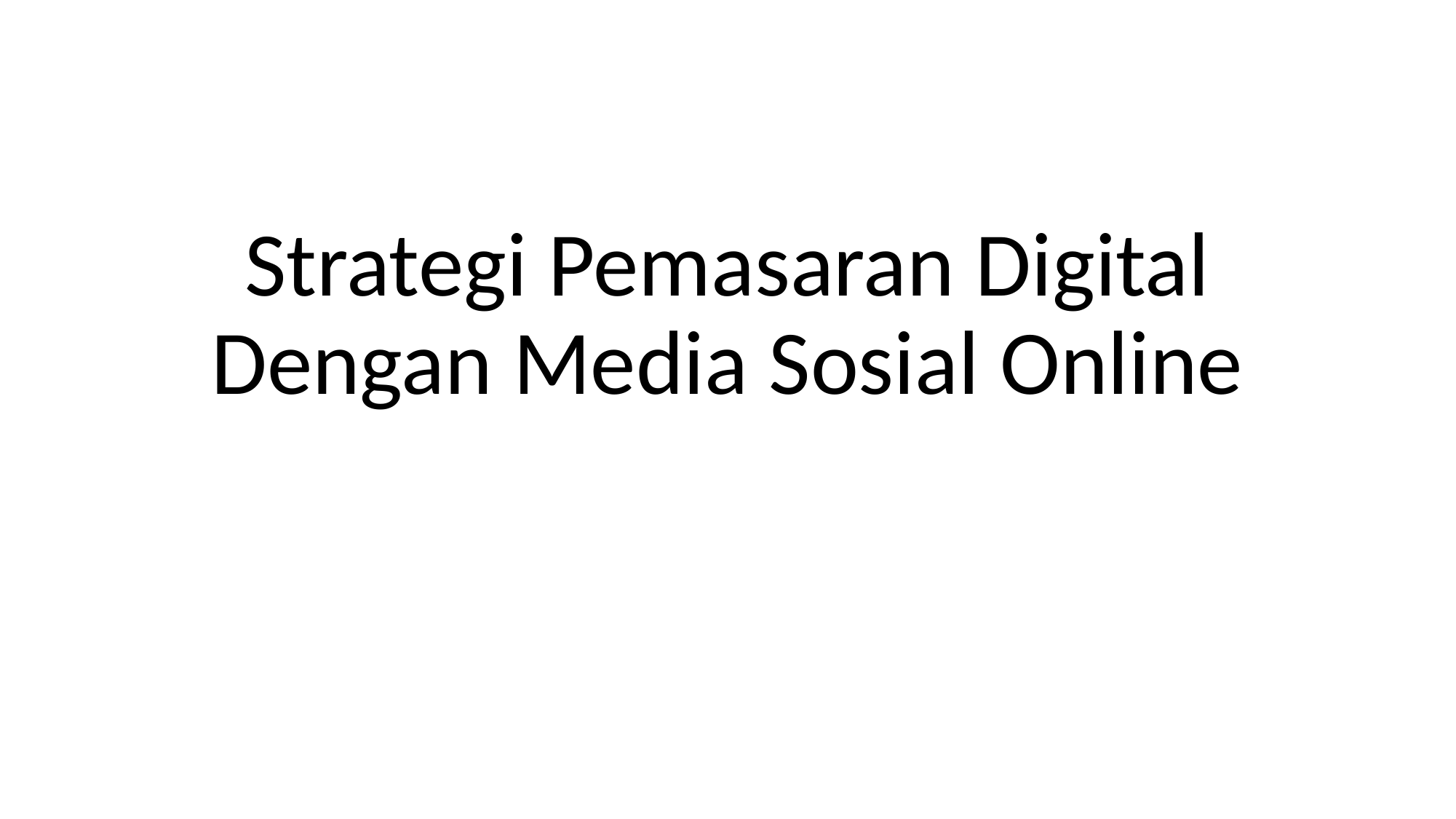

# Strategi Pemasaran Digital Dengan Media Sosial Online